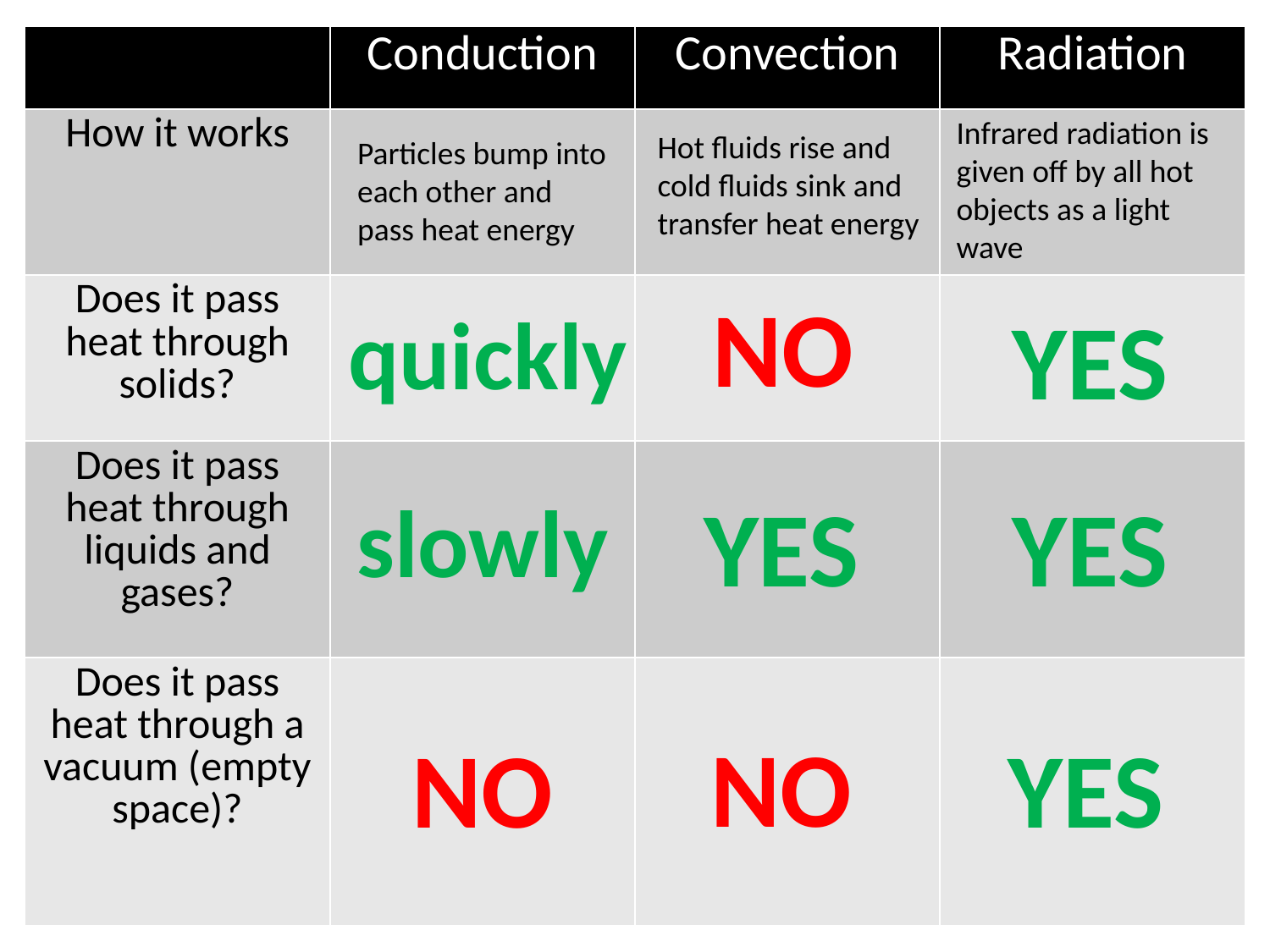

|  | Conduction | Convection | Radiation |
| --- | --- | --- | --- |
| How it works |  |  |  |
| Does it pass heat through solids? |  |  |  |
| Does it pass heat through liquids and gases? |  |  |  |
| Does it pass heat through a vacuum (empty space)? |  |  |  |
Infrared radiation is given off by all hot objects as a light wave
Hot fluids rise and cold fluids sink and transfer heat energy
Particles bump into each other and pass heat energy
NO
quickly
YES
YES
YES
slowly
NO
NO
YES